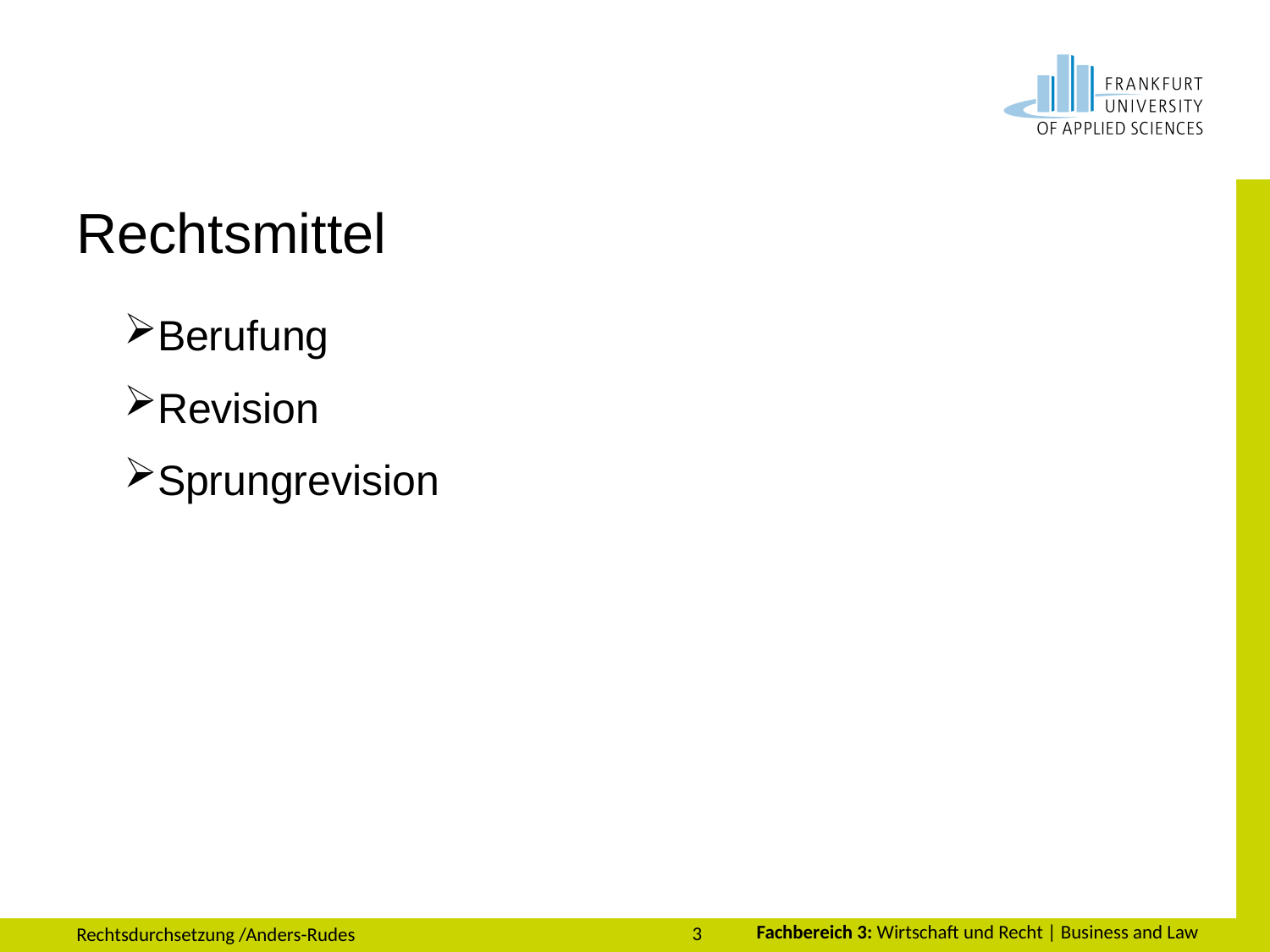

# Rechtsmittel
Berufung
Revision
Sprungrevision

3
Rechtsdurchsetzung /Anders-Rudes